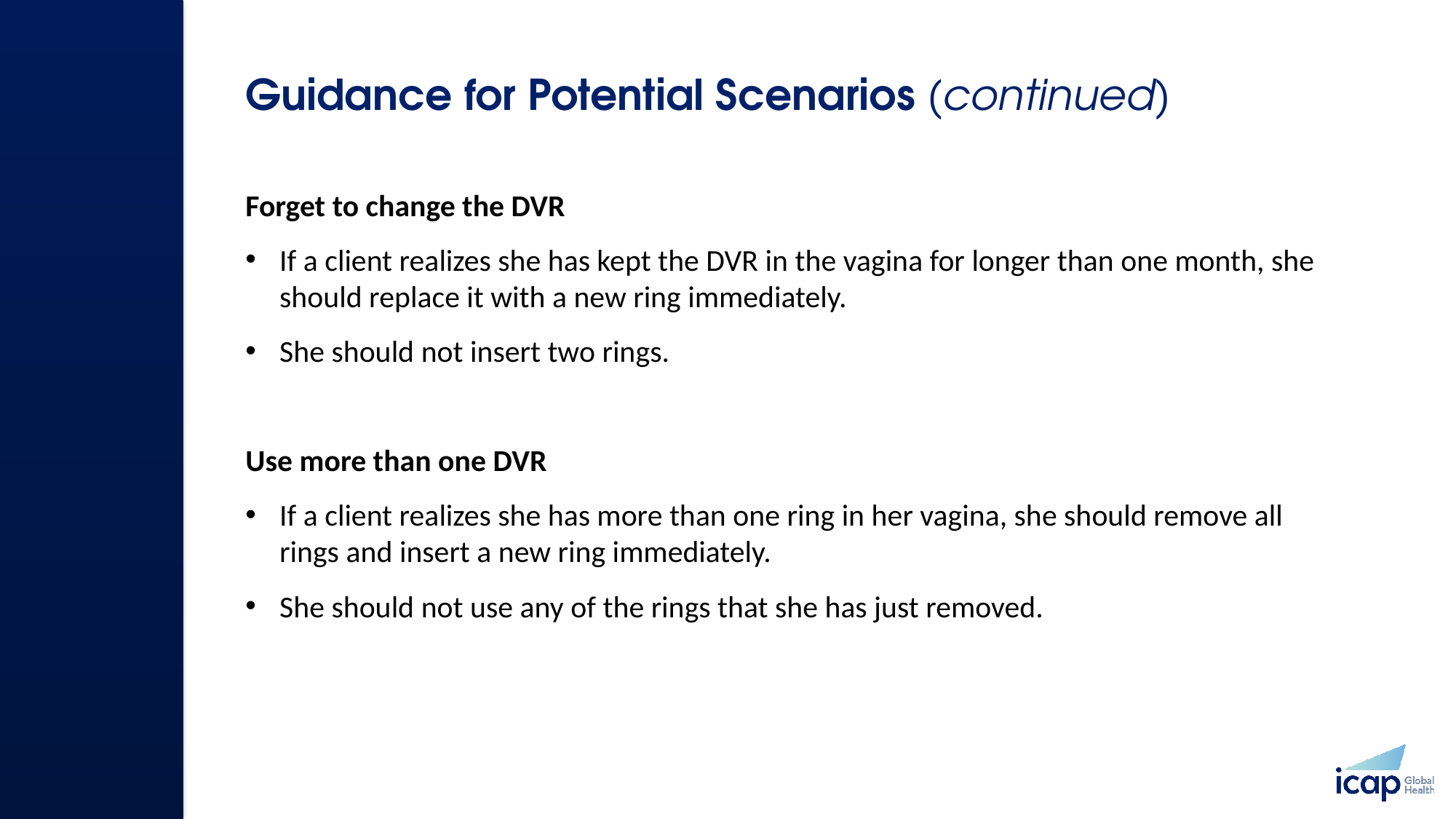

# Guidance for Potential Scenarios (continued)
Forget to change the DVR
If a client realizes she has kept the DVR in the vagina for longer than one month, she should replace it with a new ring immediately.
She should not insert two rings.

Use more than one DVR
If a client realizes she has more than one ring in her vagina, she should remove all rings and insert a new ring immediately.
She should not use any of the rings that she has just removed.